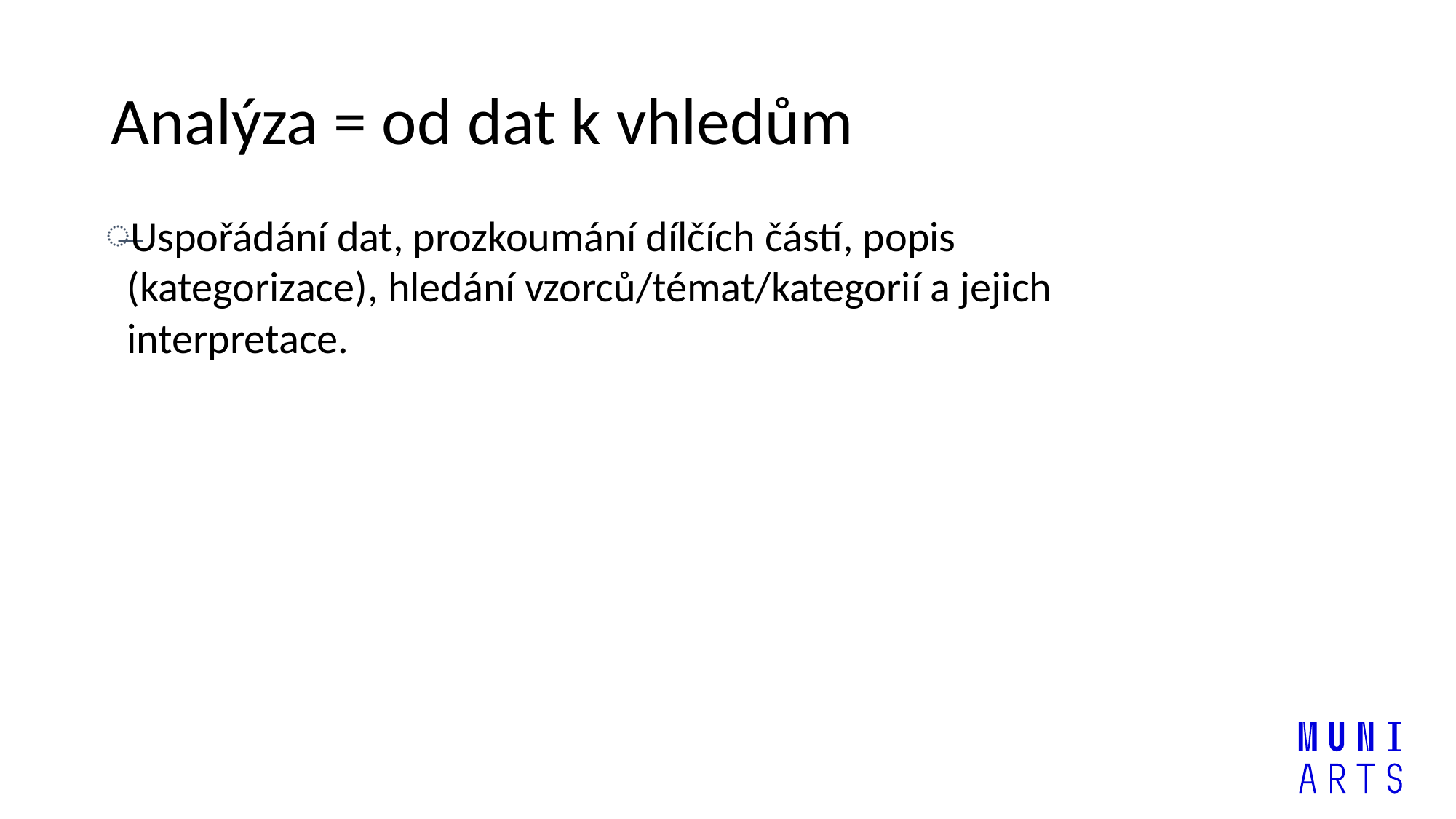

# Analýza = od dat k vhledům
Uspořádání dat, prozkoumání dílčích částí, popis (kategorizace), hledání vzorců/témat/kategorií a jejich interpretace.